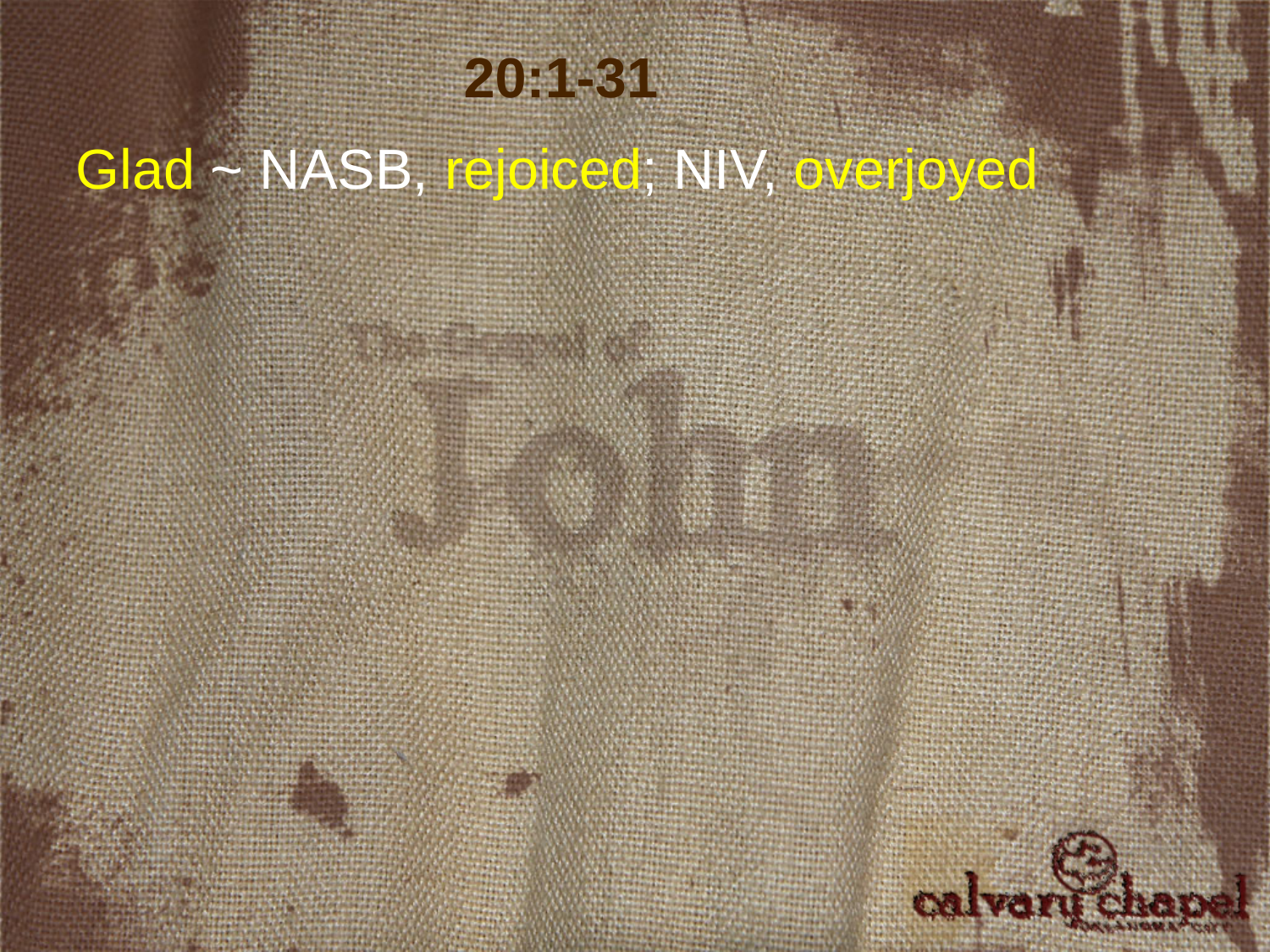

20:1-31
Glad ~ NASB, rejoiced; NIV, overjoyed